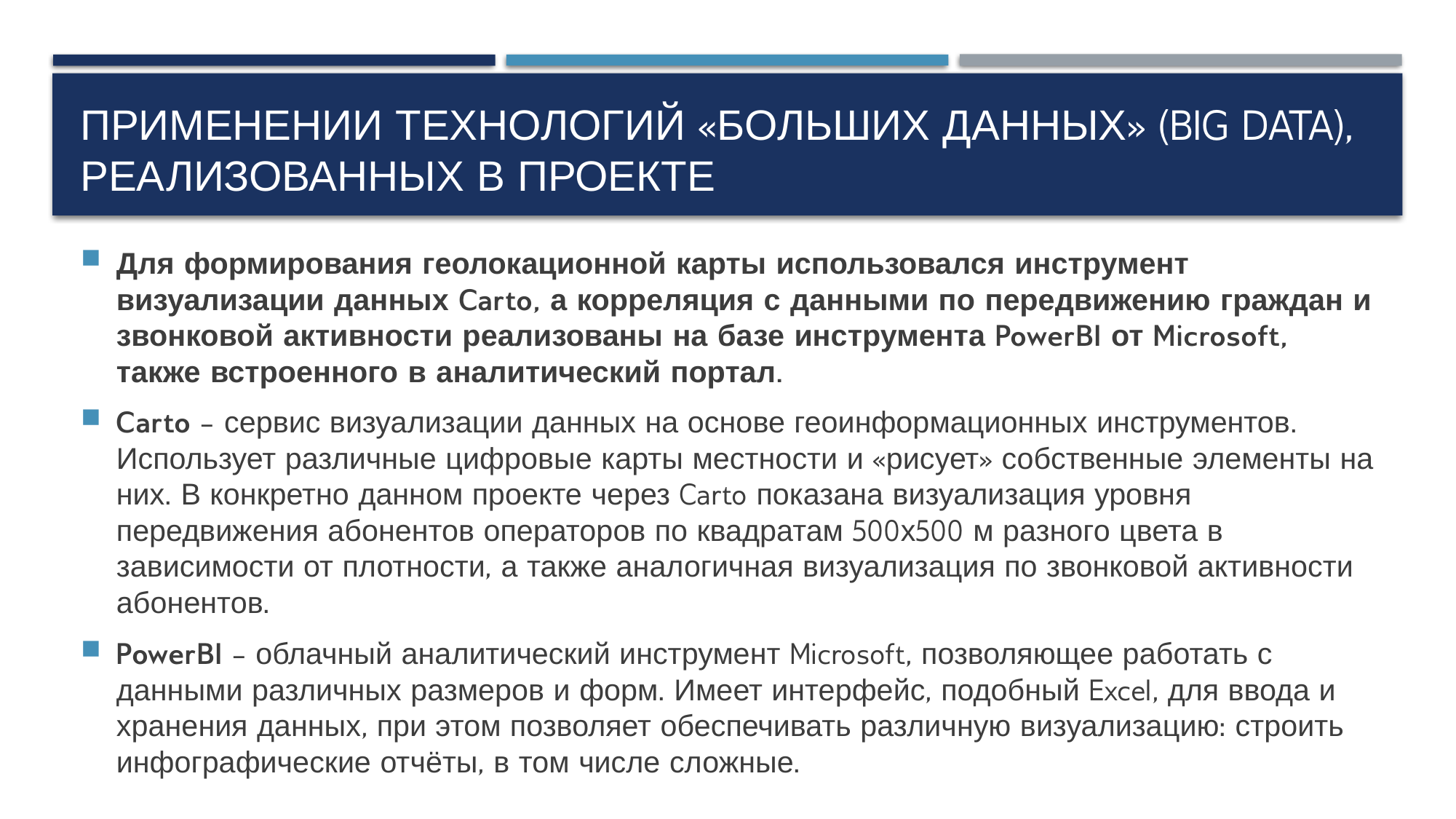

# применении технологий «Больших данных» (Big Data), реализованных в проекте
Для формирования геолокационной карты использовался инструмент визуализации данных Carto, а корреляция с данными по передвижению граждан и звонковой активности реализованы на базе инструмента PowerBI от Microsoft, также встроенного в аналитический портал.
Carto – сервис визуализации данных на основе геоинформационных инструментов. Использует различные цифровые карты местности и «рисует» собственные элементы на них. В конкретно данном проекте через Carto показана визуализация уровня передвижения абонентов операторов по квадратам 500х500 м разного цвета в зависимости от плотности, а также аналогичная визуализация по звонковой активности абонентов.
PowerBI – облачный аналитический инструмент Microsoft, позволяющее работать с данными различных размеров и форм. Имеет интерфейс, подобный Excel, для ввода и хранения данных, при этом позволяет обеспечивать различную визуализацию: строить инфографические отчёты, в том числе сложные.